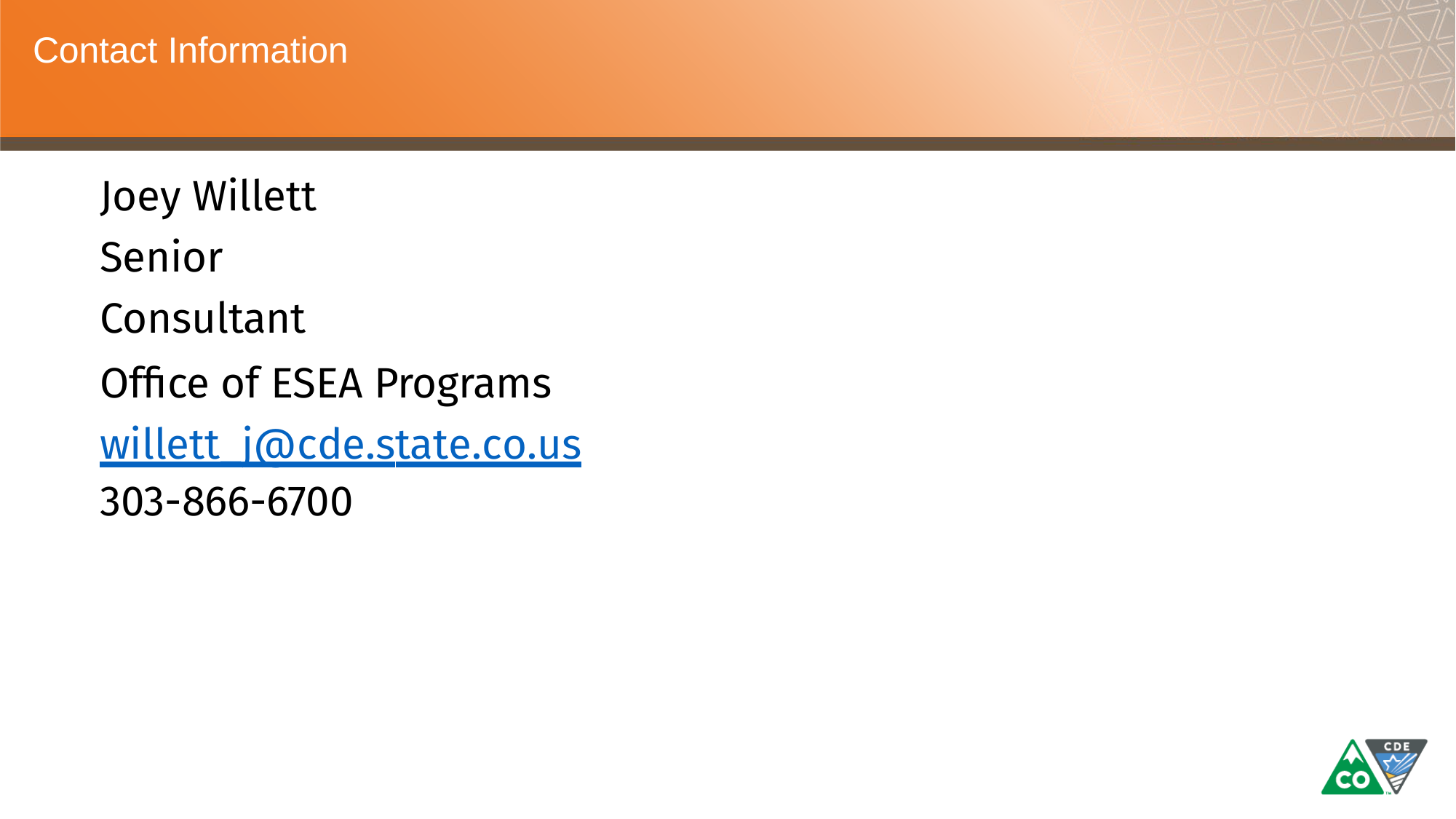

# Contact Information
Joey Willett  Senior Consultant
Office of ESEA Programs  willett_j@cde.state.co.us
303-866-6700